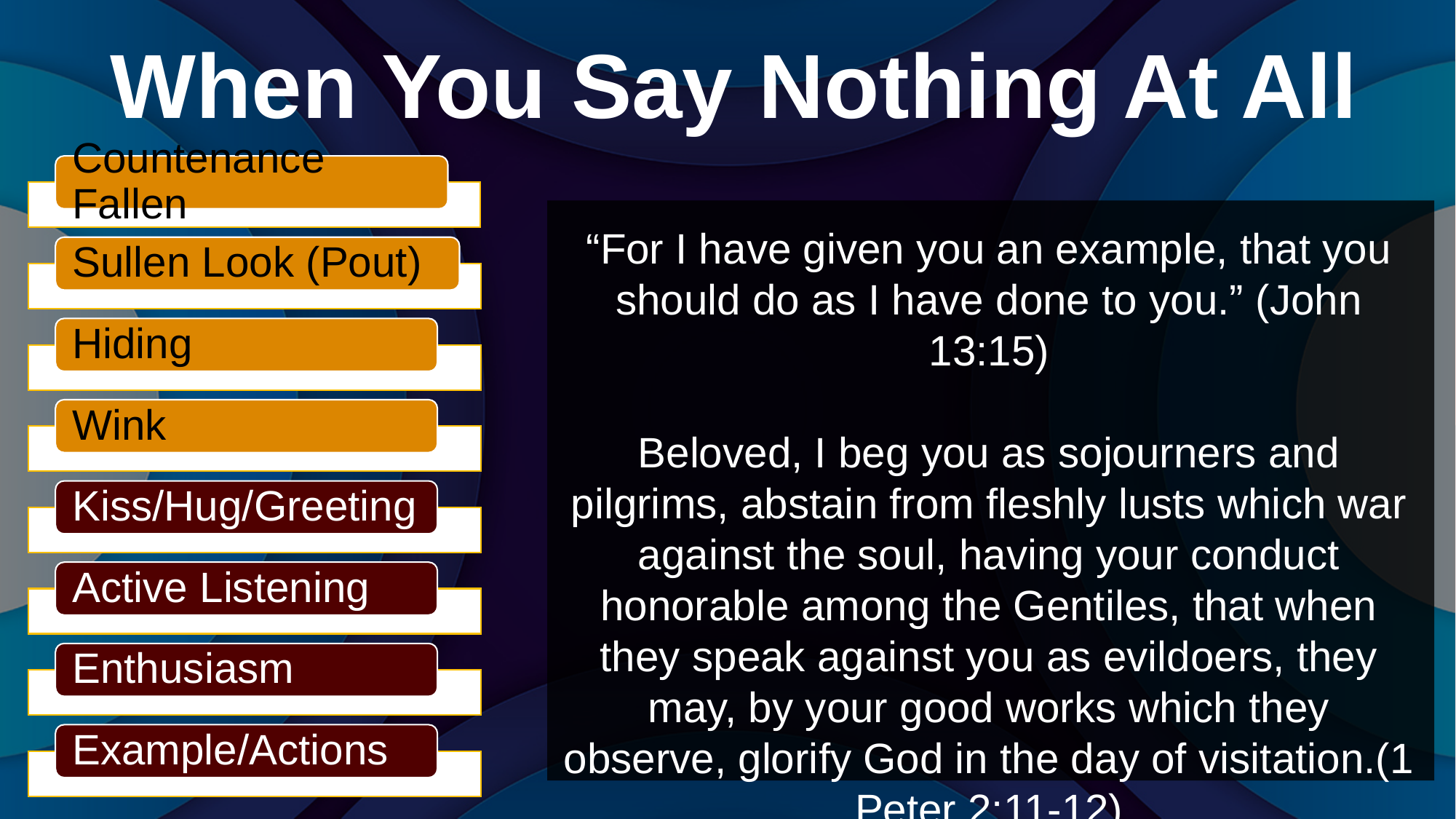

# When You Say Nothing At All
Countenance Fallen

Sullen Look (Pout)

Hiding

Wink

Kiss/Hug/Greeting

Active Listening

Enthusiasm

Example/Actions

“For I have given you an example, that you should do as I have done to you.” (John 13:15)

Beloved, I beg you as sojourners and pilgrims, abstain from fleshly lusts which war against the soul, having your conduct honorable among the Gentiles, that when they speak against you as evildoers, they may, by your good works which they observe, glorify God in the day of visitation.(1 Peter 2:11-12)